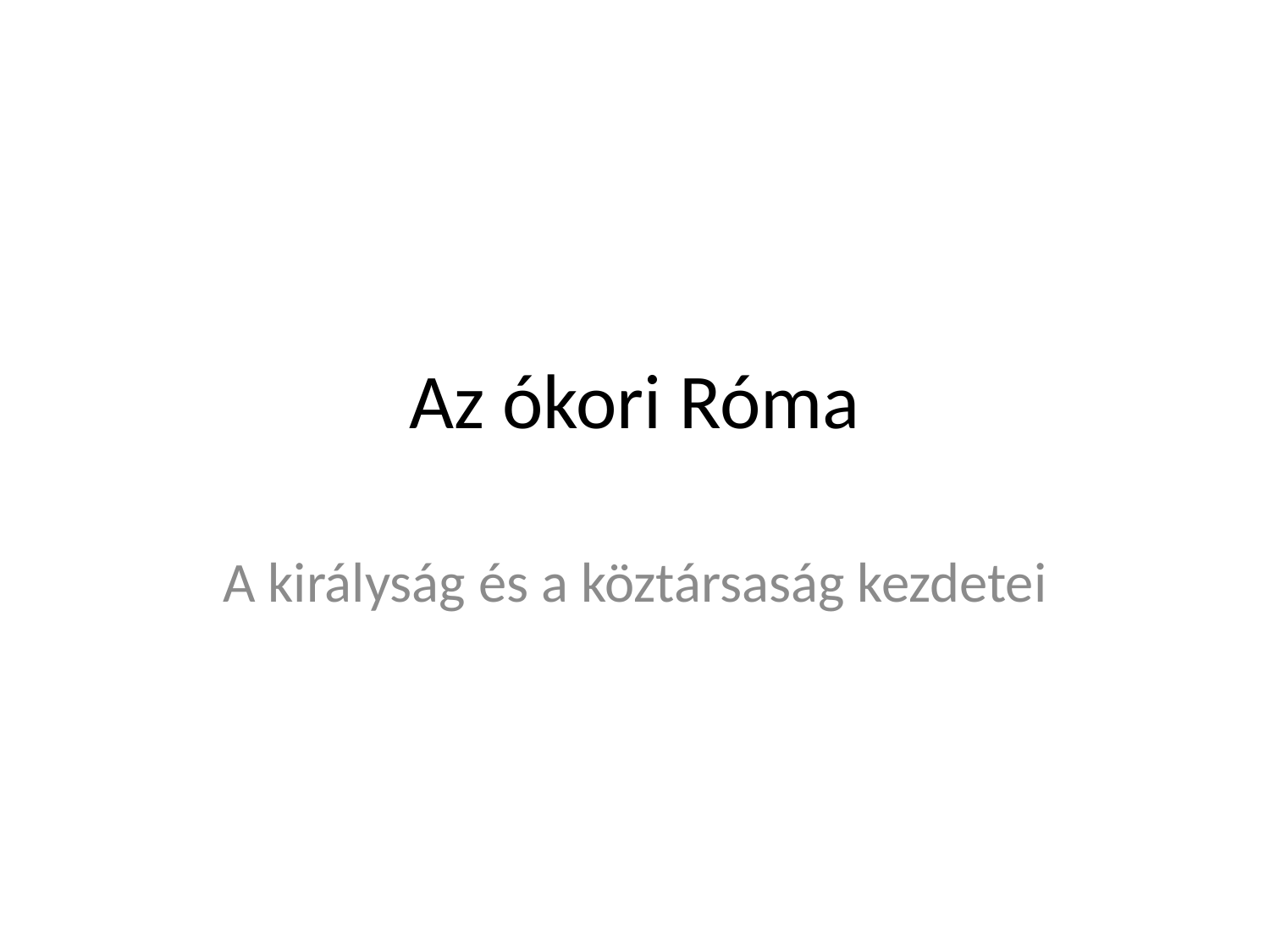

# Az ókori Róma
A királyság és a köztársaság kezdetei